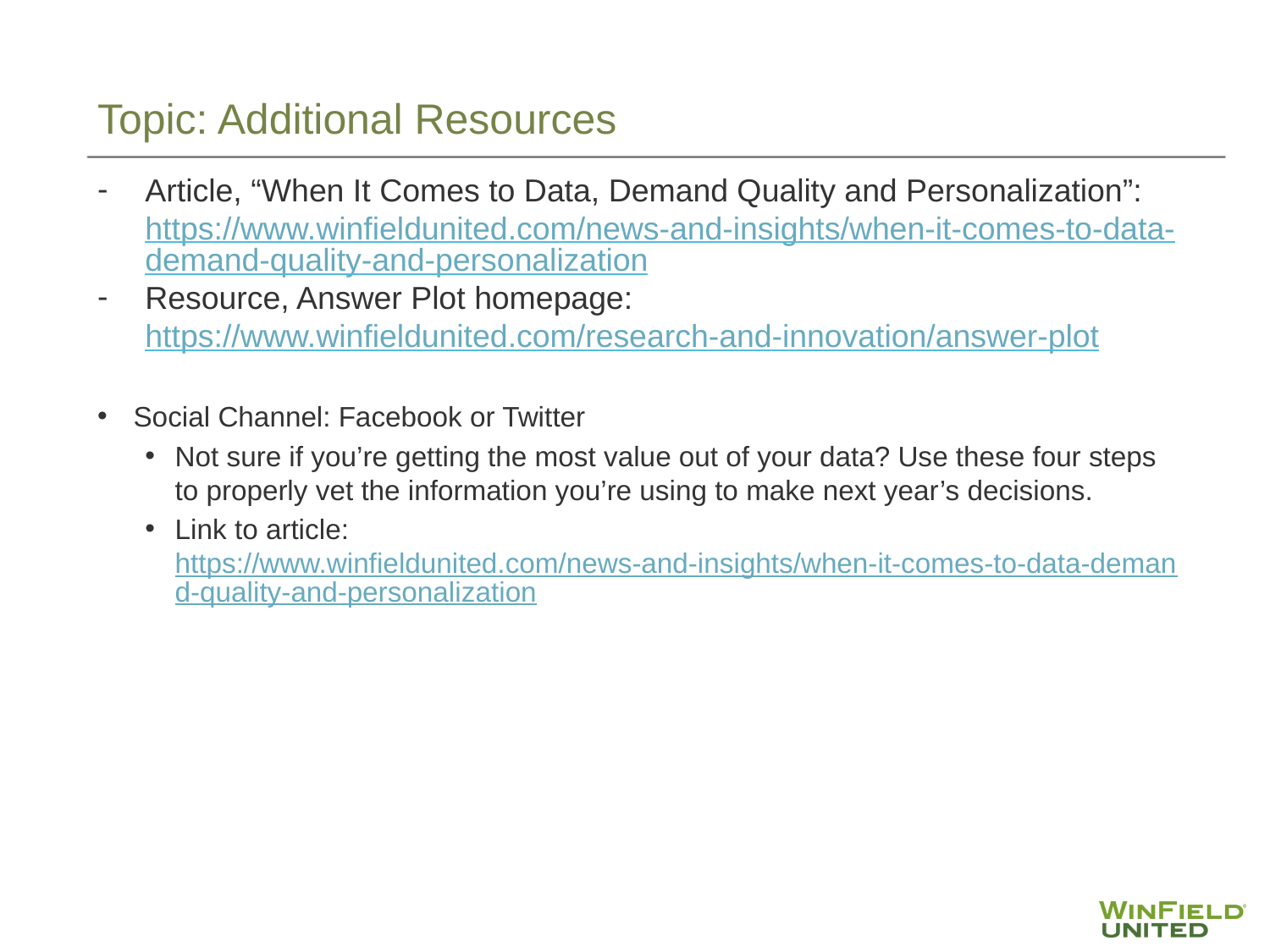

# Topic: Additional Resources
Article, “When It Comes to Data, Demand Quality and Personalization”: https://www.winfieldunited.com/news-and-insights/when-it-comes-to-data-demand-quality-and-personalization
Resource, Answer Plot homepage: https://www.winfieldunited.com/research-and-innovation/answer-plot

Social Channel: Facebook or Twitter
Not sure if you’re getting the most value out of your data? Use these four steps to properly vet the information you’re using to make next year’s decisions.
Link to article: https://www.winfieldunited.com/news-and-insights/when-it-comes-to-data-demand-quality-and-personalization